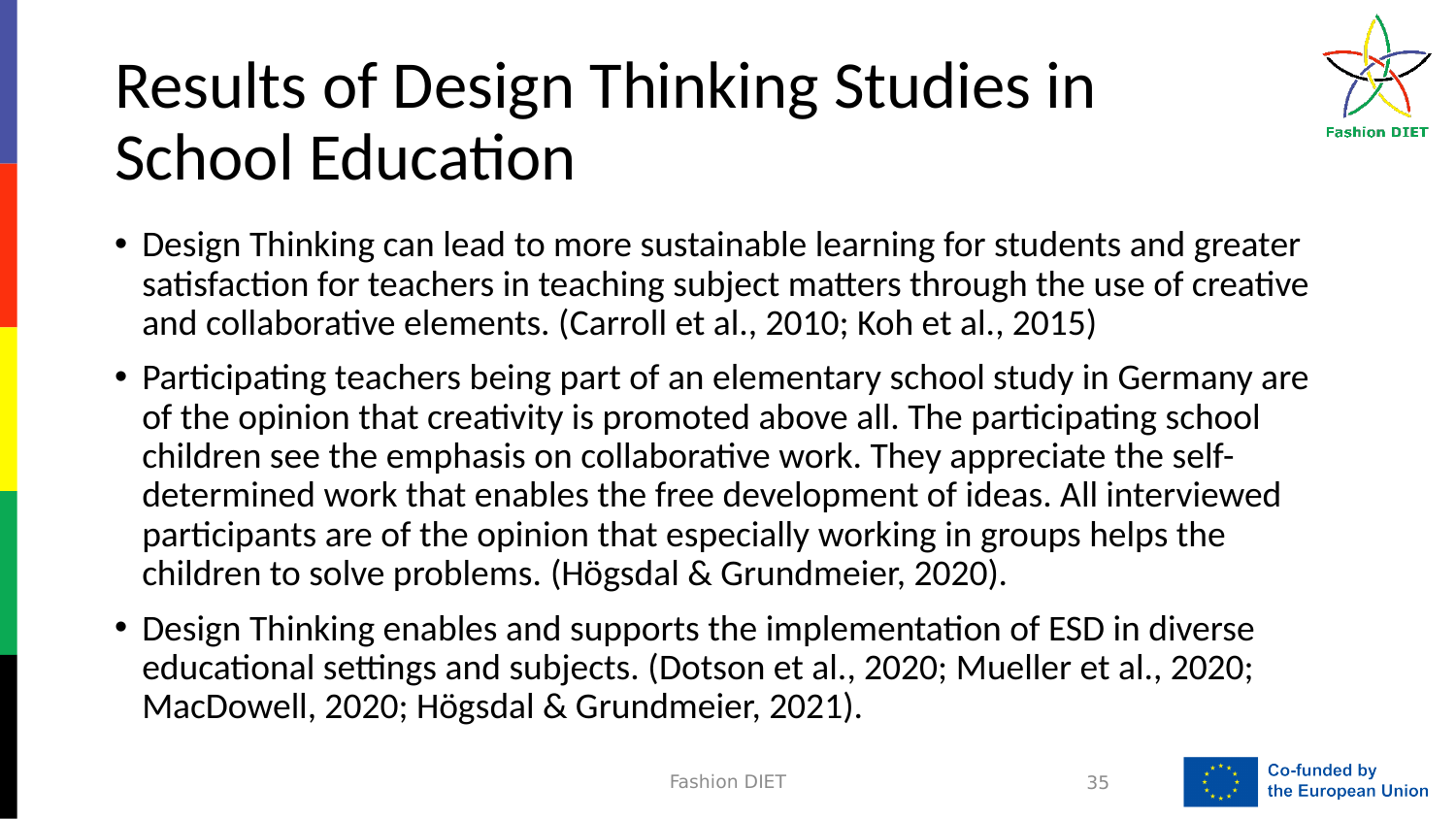

# Results of Design Thinking Studies in School Education
Design Thinking can lead to more sustainable learning for students and greater satisfaction for teachers in teaching subject matters through the use of creative and collaborative elements. (Carroll et al., 2010; Koh et al., 2015)
Participating teachers being part of an elementary school study in Germany are of the opinion that creativity is promoted above all. The participating school children see the emphasis on collaborative work. They appreciate the self-determined work that enables the free development of ideas. All interviewed participants are of the opinion that especially working in groups helps the children to solve problems. (Högsdal & Grundmeier, 2020).
Design Thinking enables and supports the implementation of ESD in diverse educational settings and subjects. (Dotson et al., 2020; Mueller et al., 2020; MacDowell, 2020; Högsdal & Grundmeier, 2021).

Fashion DIET
35